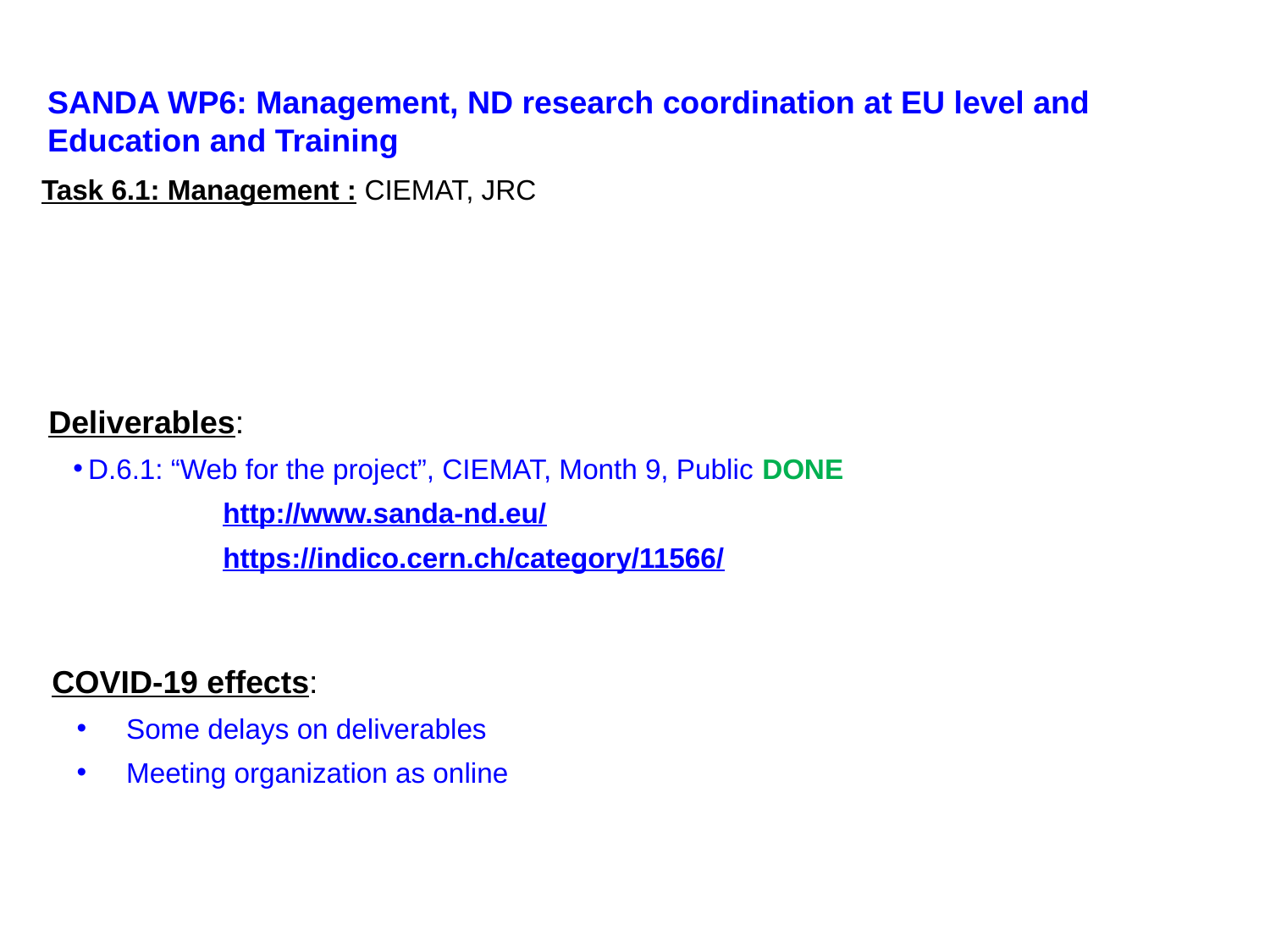

SANDA WP6: Management, ND research coordination at EU level and Education and Training
Task 6.1: Management : CIEMAT, JRC

Deliverables:
D.6.1: “Web for the project”, CIEMAT, Month 9, Public DONE
http://www.sanda-nd.eu/
https://indico.cern.ch/category/11566/
COVID-19 effects:
Some delays on deliverables
Meeting organization as online